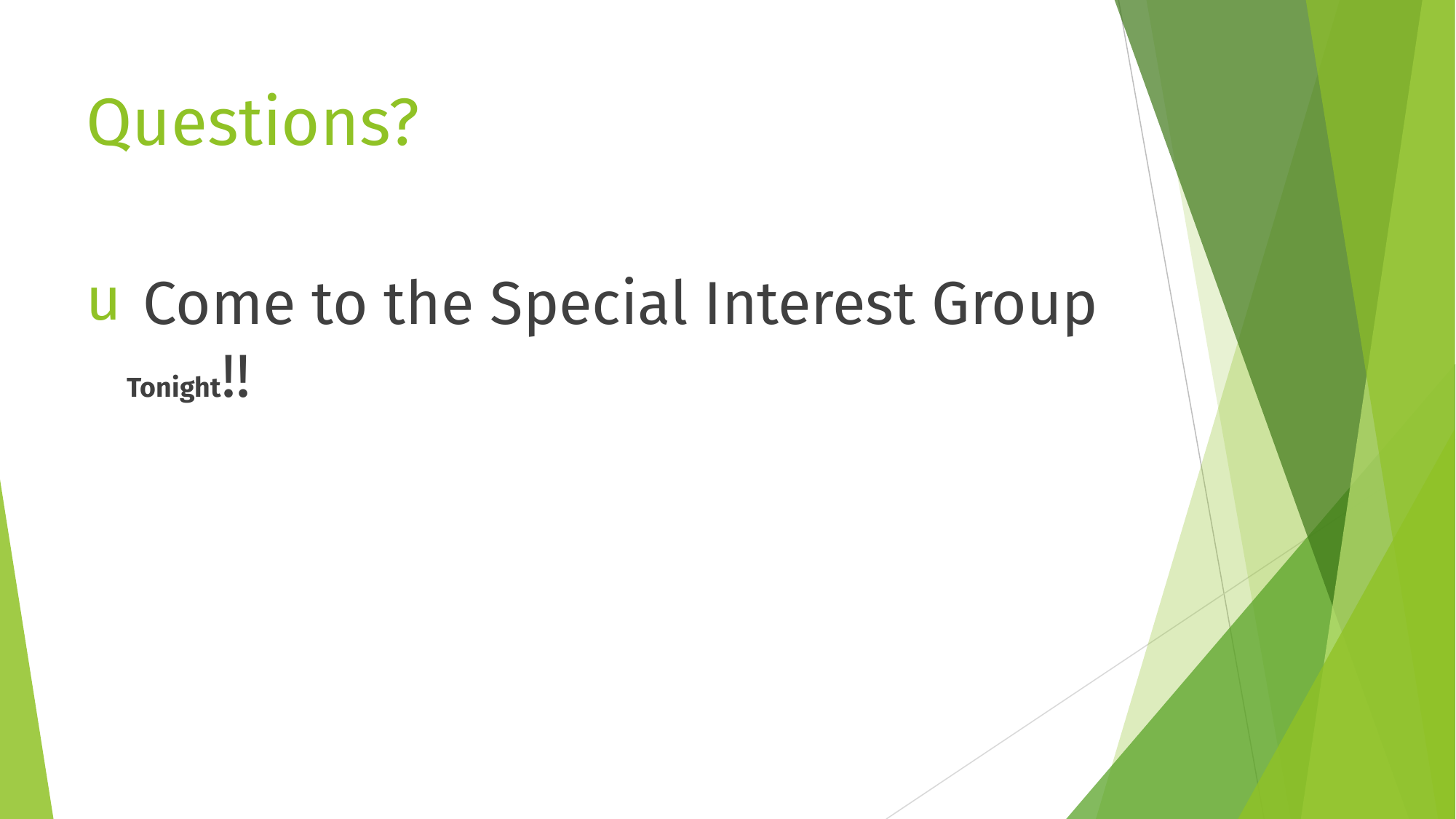

# Questions?
 Come to the Special Interest Group Tonight!!